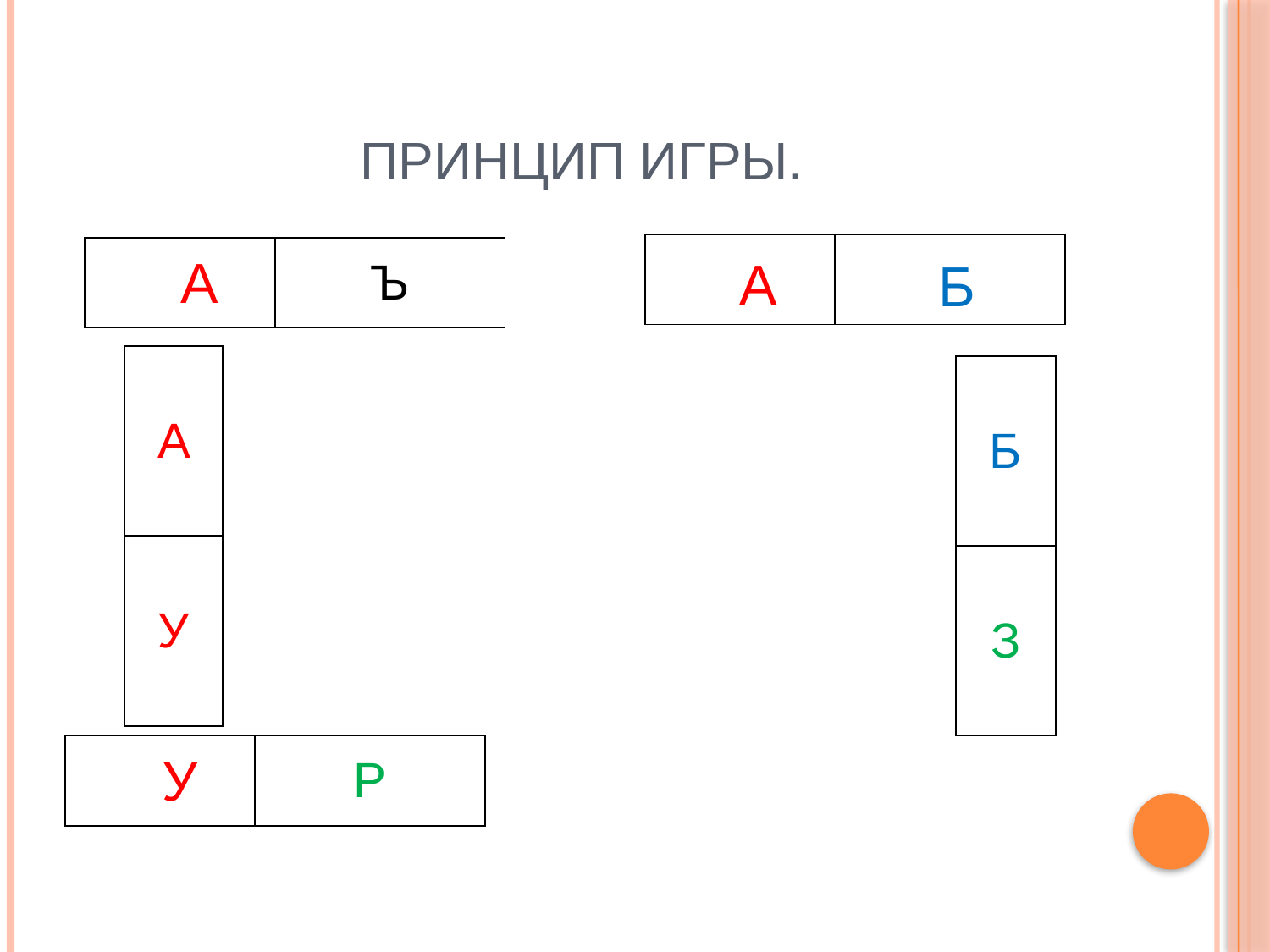

# Принцип игры.
|  |  |
| --- | --- |
|  | Ъ |
| --- | --- |
А
А
Б
| А |
| --- |
| У |
| Б |
| --- |
| З |
|  | Р |
| --- | --- |
У